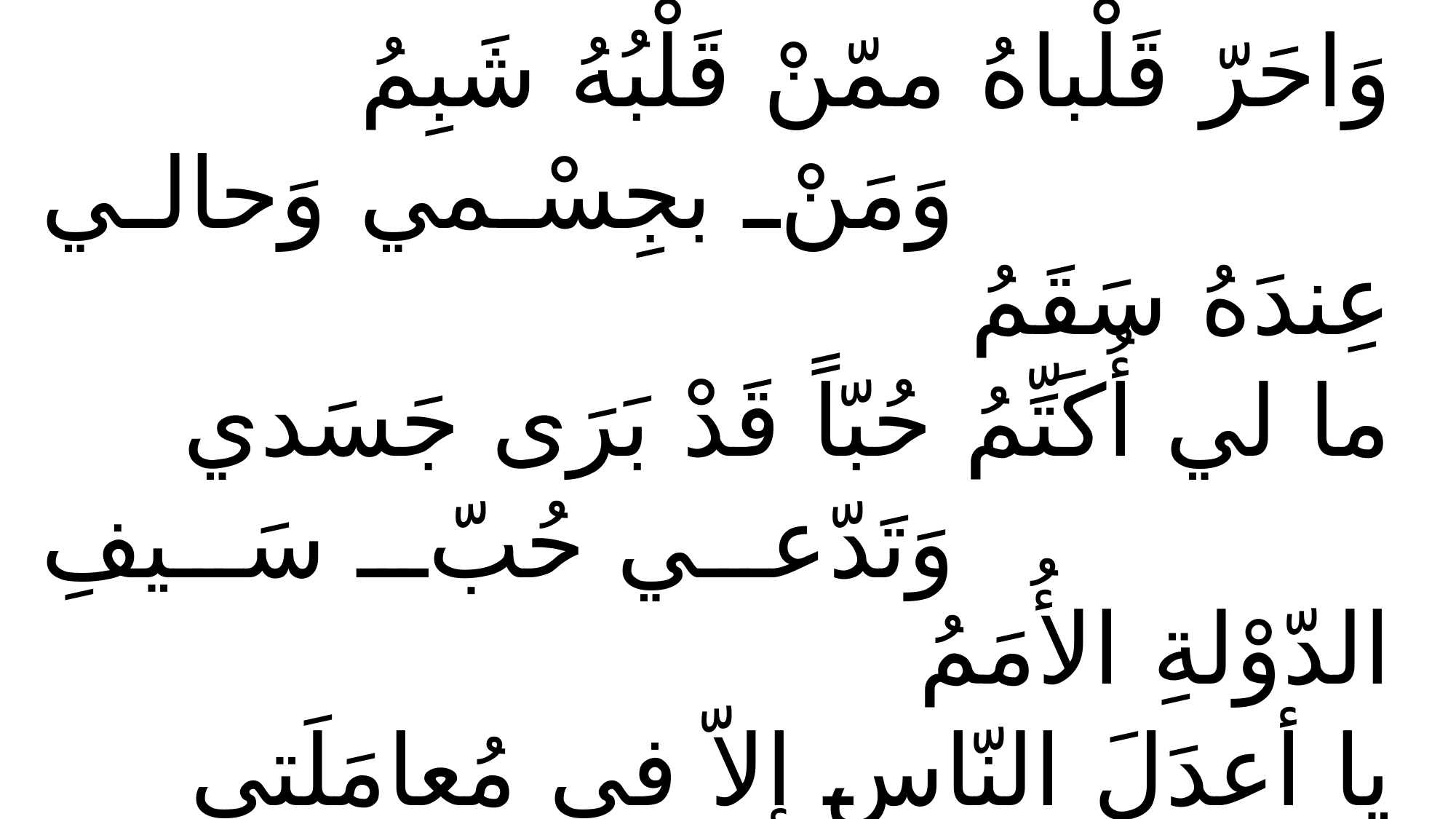

وَاحَرّ قَلْباهُ ممّنْ قَلْبُهُ شَبِمُ
					وَمَنْ بجِسْمي وَحالي عِندَهُ سَقَمُ
	ما لي أُكَتِّمُ حُبّاً قَدْ بَرَى جَسَدي
					وَتَدّعي حُبّ سَيفِ الدّوْلةِ الأُمَمُ
	يا أعدَلَ النّاسِ إلاّ في مُعامَلَتي
					فيكَ الخِصامُ وَأنتَ الخصْمُ وَالحكَمُ